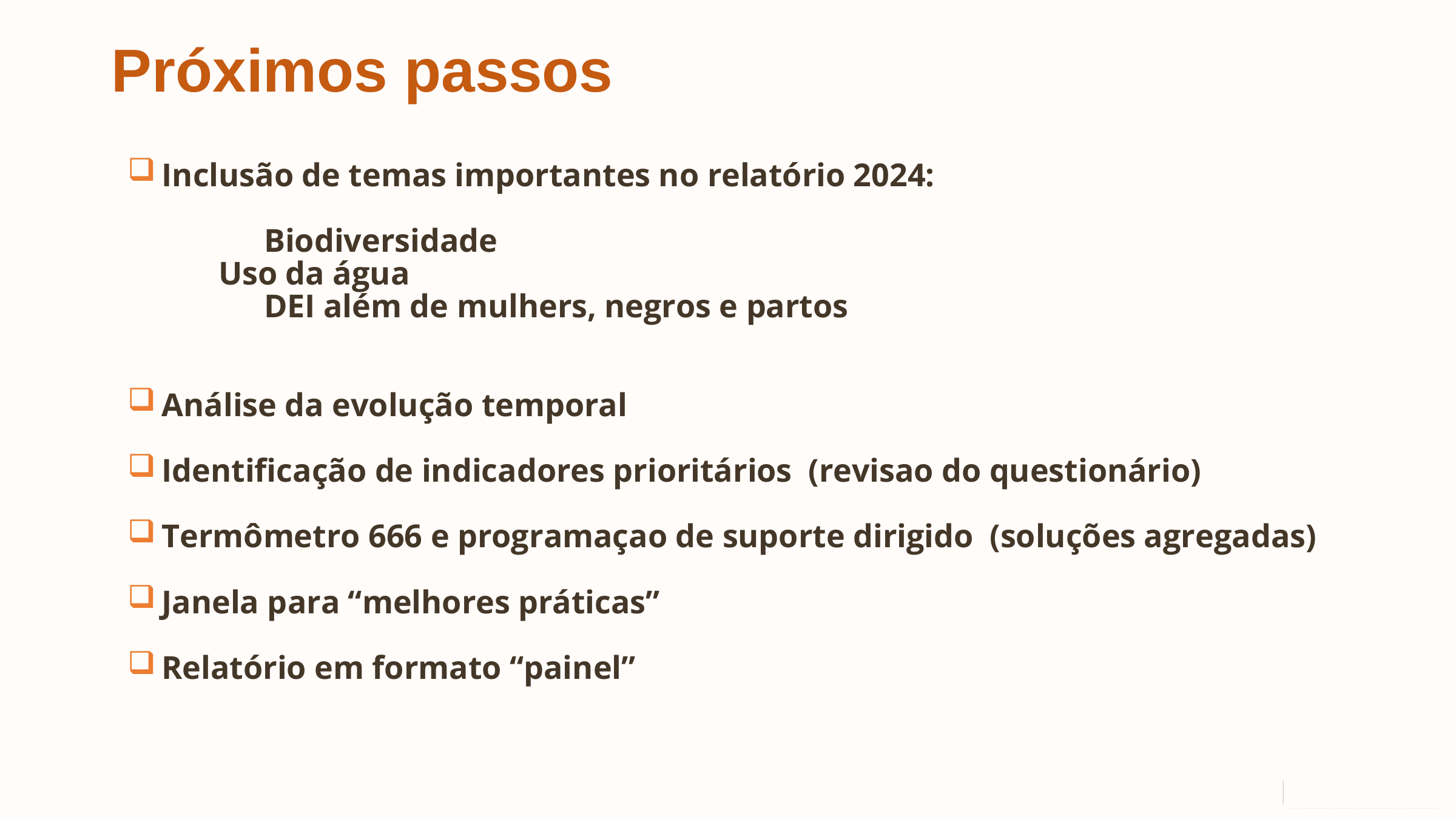

Próximos passos

Inclusão de temas importantes no relatório 2024:

	Biodiversidade
	Uso da água
	DEI além de mulhers, negros e partos

Análise da evolução temporal

Identificação de indicadores prioritários  (revisao do questionário)

Termômetro 666 e programaçao de suporte dirigido  (soluções agregadas)

Janela para “melhores práticas”

Relatório em formato “painel”